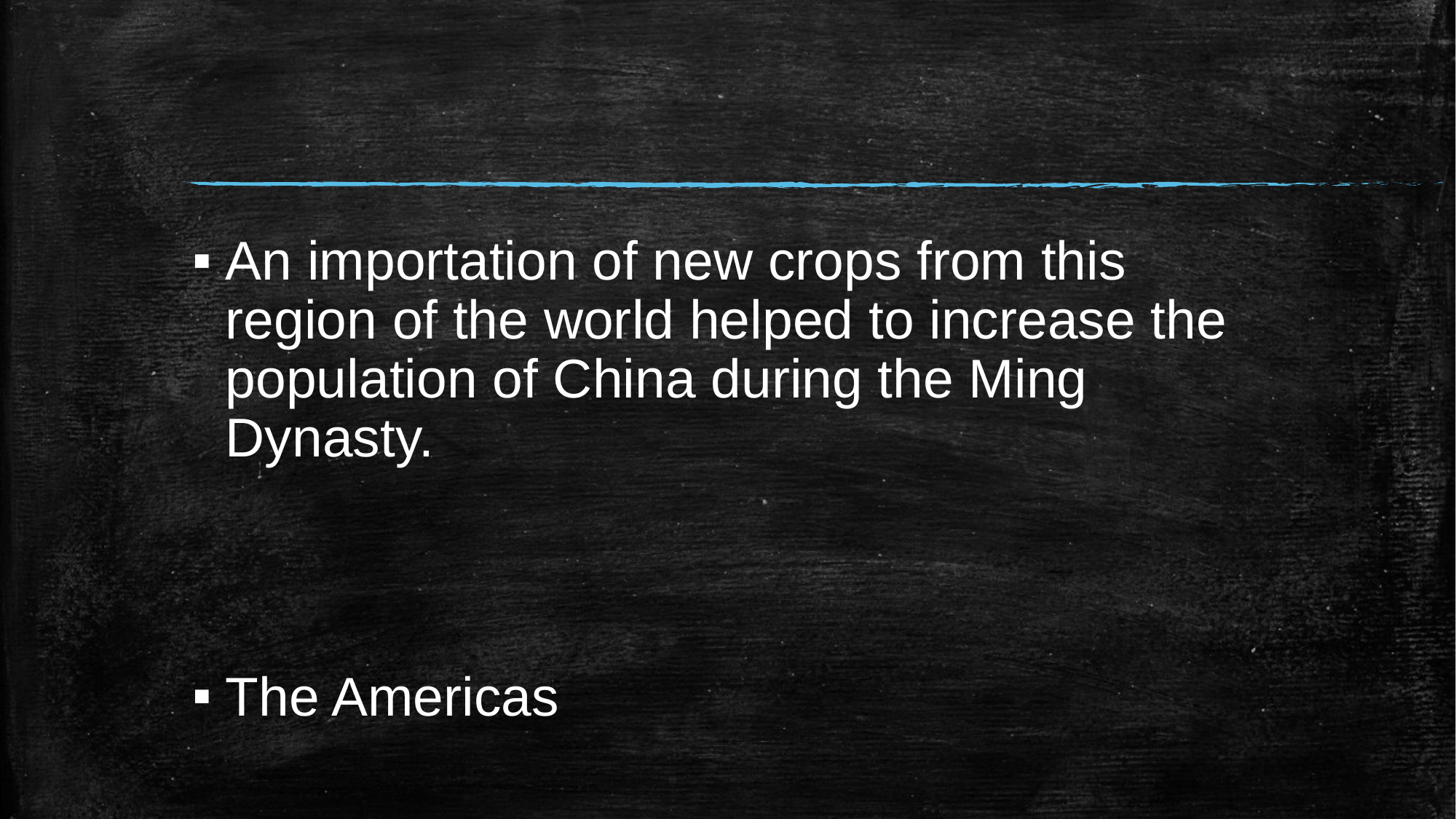

#
An importation of new crops from this region of the world helped to increase the population of China during the Ming Dynasty.

The Americas